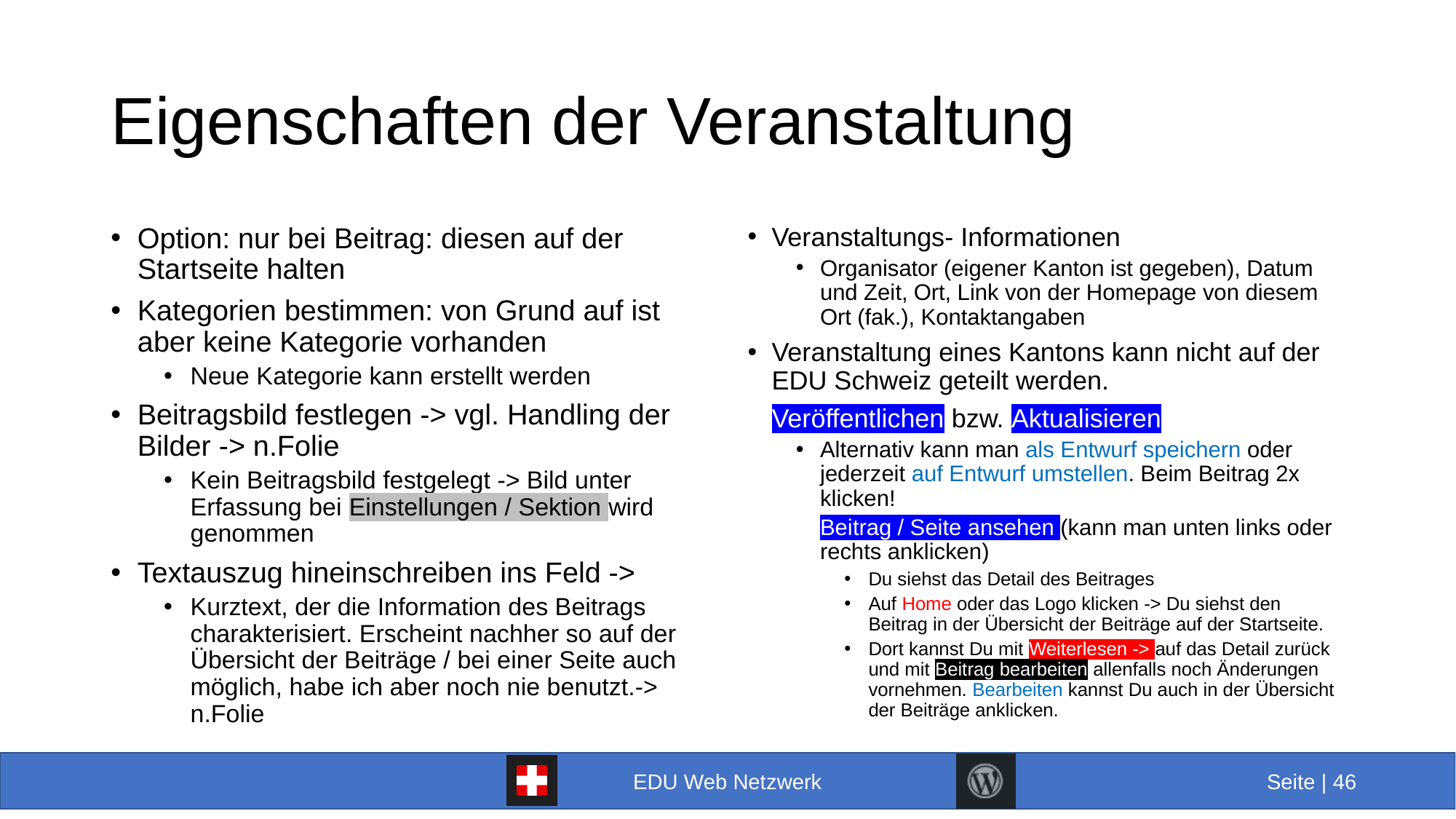

# Eigenschaften der Veranstaltung
Option: nur bei Beitrag: diesen auf der Startseite halten
Kategorien bestimmen: von Grund auf ist aber keine Kategorie vorhanden
Neue Kategorie kann erstellt werden
Beitragsbild festlegen -> vgl. Handling der Bilder -> n.Folie
Kein Beitragsbild festgelegt -> Bild unter Erfassung bei Einstellungen / Sektion wird genommen
Textauszug hineinschreiben ins Feld ->
Kurztext, der die Information des Beitrags charakterisiert. Erscheint nachher so auf der Übersicht der Beiträge / bei einer Seite auch möglich, habe ich aber noch nie benutzt.-> n.Folie
Veranstaltungs- Informationen
Organisator (eigener Kanton ist gegeben), Datum und Zeit, Ort, Link von der Homepage von diesem Ort (fak.), Kontaktangaben
Veranstaltung eines Kantons kann nicht auf der EDU Schweiz geteilt werden.
Veröffentlichen bzw. Aktualisieren
Alternativ kann man als Entwurf speichern oder jederzeit auf Entwurf umstellen. Beim Beitrag 2x klicken!
Beitrag / Seite ansehen (kann man unten links oder rechts anklicken)
Du siehst das Detail des Beitrages
Auf Home oder das Logo klicken -> Du siehst den Beitrag in der Übersicht der Beiträge auf der Startseite.
Dort kannst Du mit Weiterlesen -> auf das Detail zurück und mit Beitrag bearbeiten allenfalls noch Änderungen vornehmen. Bearbeiten kannst Du auch in der Übersicht der Beiträge anklicken.
46